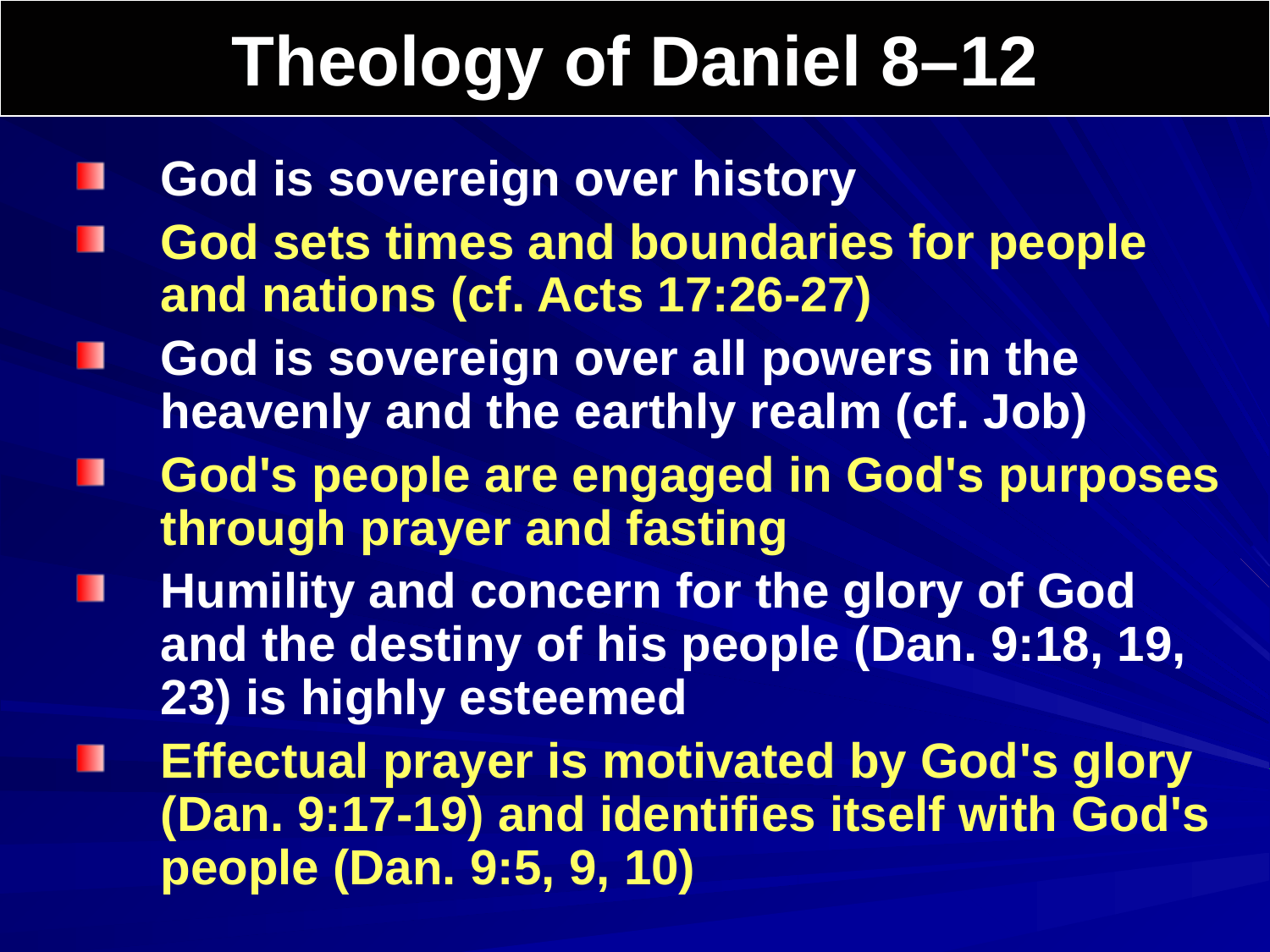

# Theology of Daniel 8–12
God is sovereign over history
God sets times and boundaries for people and nations (cf. Acts 17:26-27)
God is sovereign over all powers in the heavenly and the earthly realm (cf. Job)
God's people are engaged in God's purposes through prayer and fasting
Humility and concern for the glory of God and the destiny of his people (Dan. 9:18, 19, 23) is highly esteemed
Effectual prayer is motivated by God's glory (Dan. 9:17-19) and identifies itself with God's people (Dan. 9:5, 9, 10)